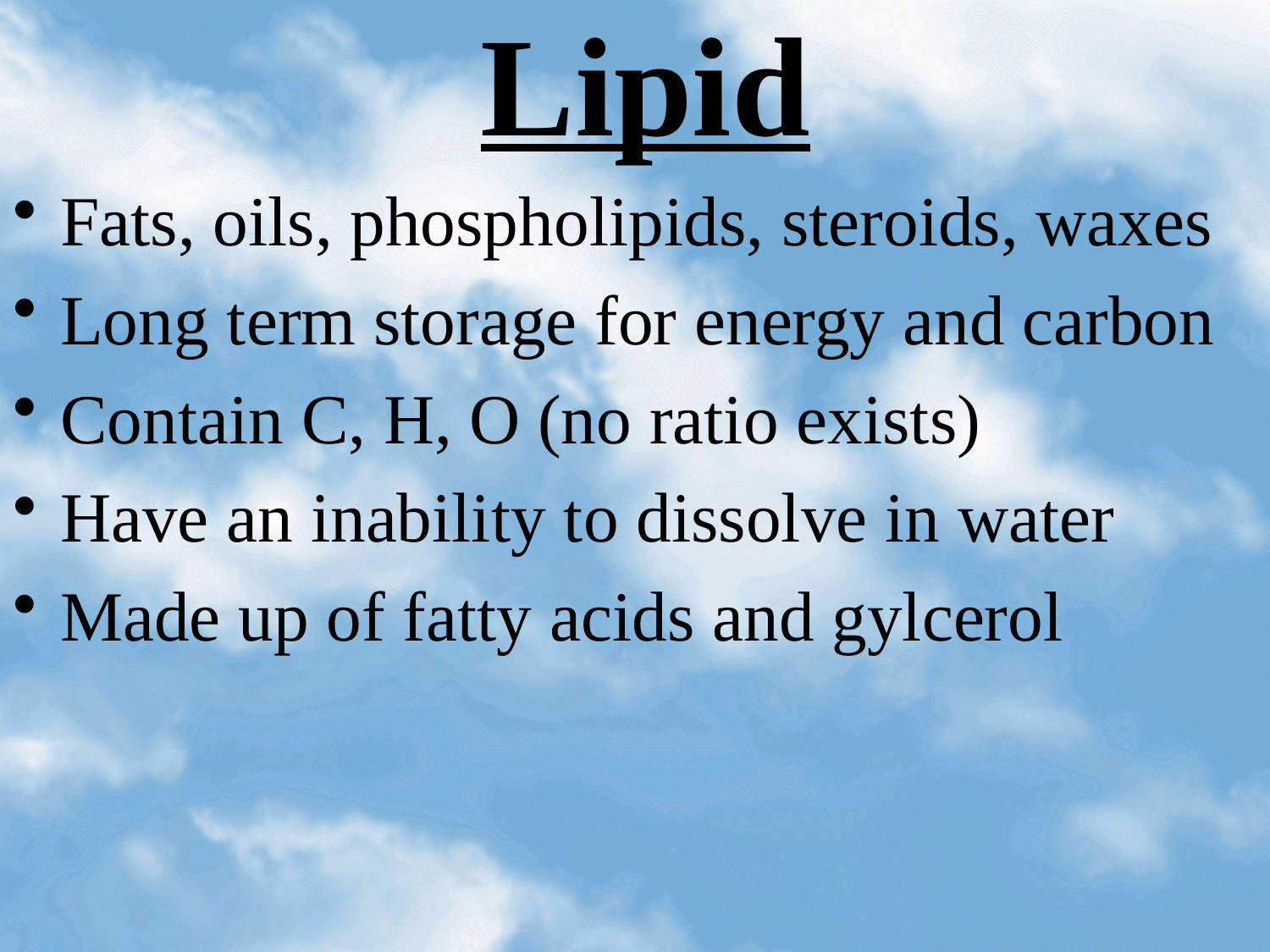

# Lipid
Fats, oils, phospholipids, steroids, waxes
Long term storage for energy and carbon
Contain C, H, O (no ratio exists)
Have an inability to dissolve in water
Made up of fatty acids and gylcerol